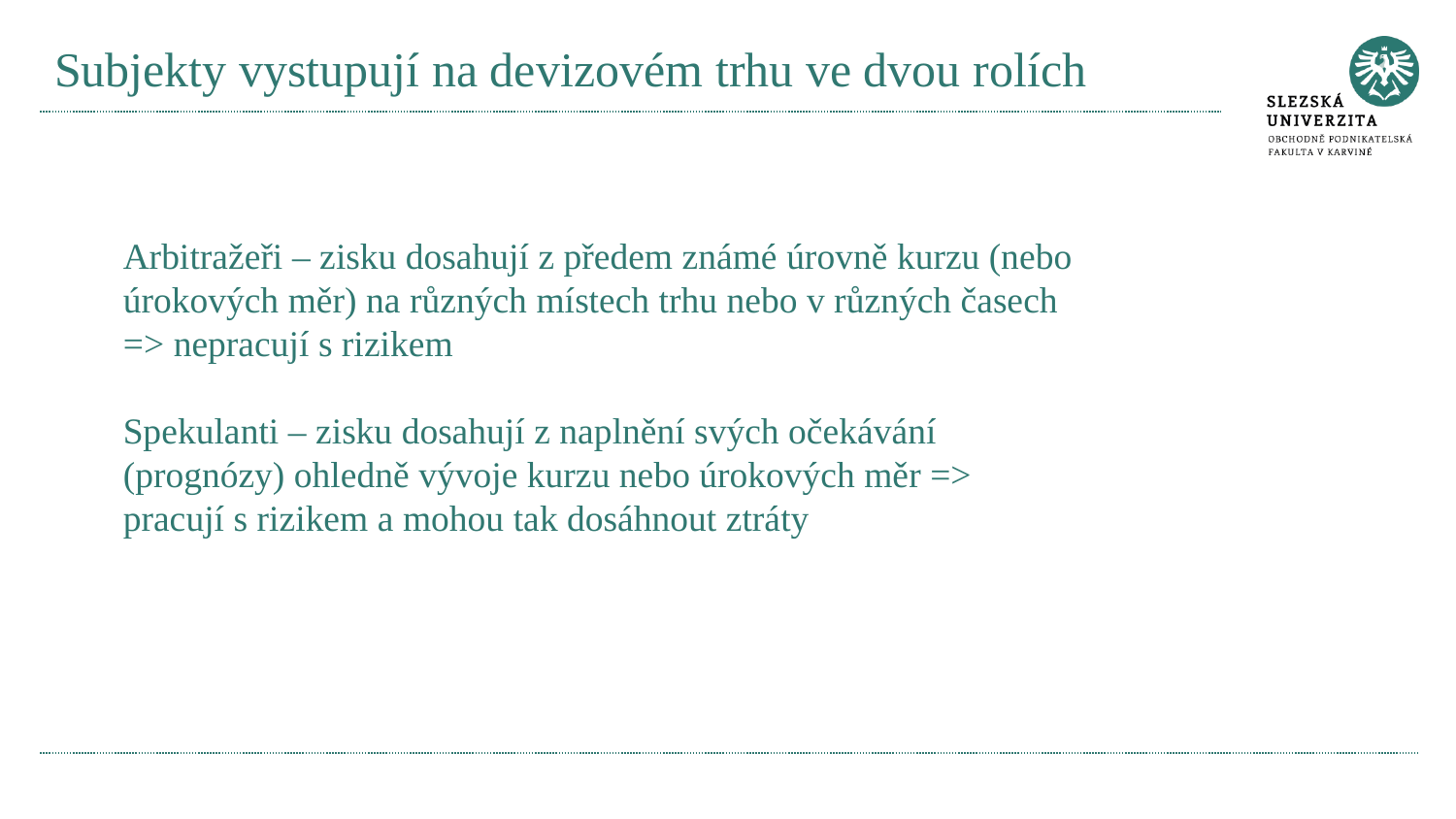

# Subjekty vystupují na devizovém trhu ve dvou rolích
Arbitražeři – zisku dosahují z předem známé úrovně kurzu (nebo úrokových měr) na různých místech trhu nebo v různých časech => nepracují s rizikem

Spekulanti – zisku dosahují z naplnění svých očekávání (prognózy) ohledně vývoje kurzu nebo úrokových měr => pracují s rizikem a mohou tak dosáhnout ztráty